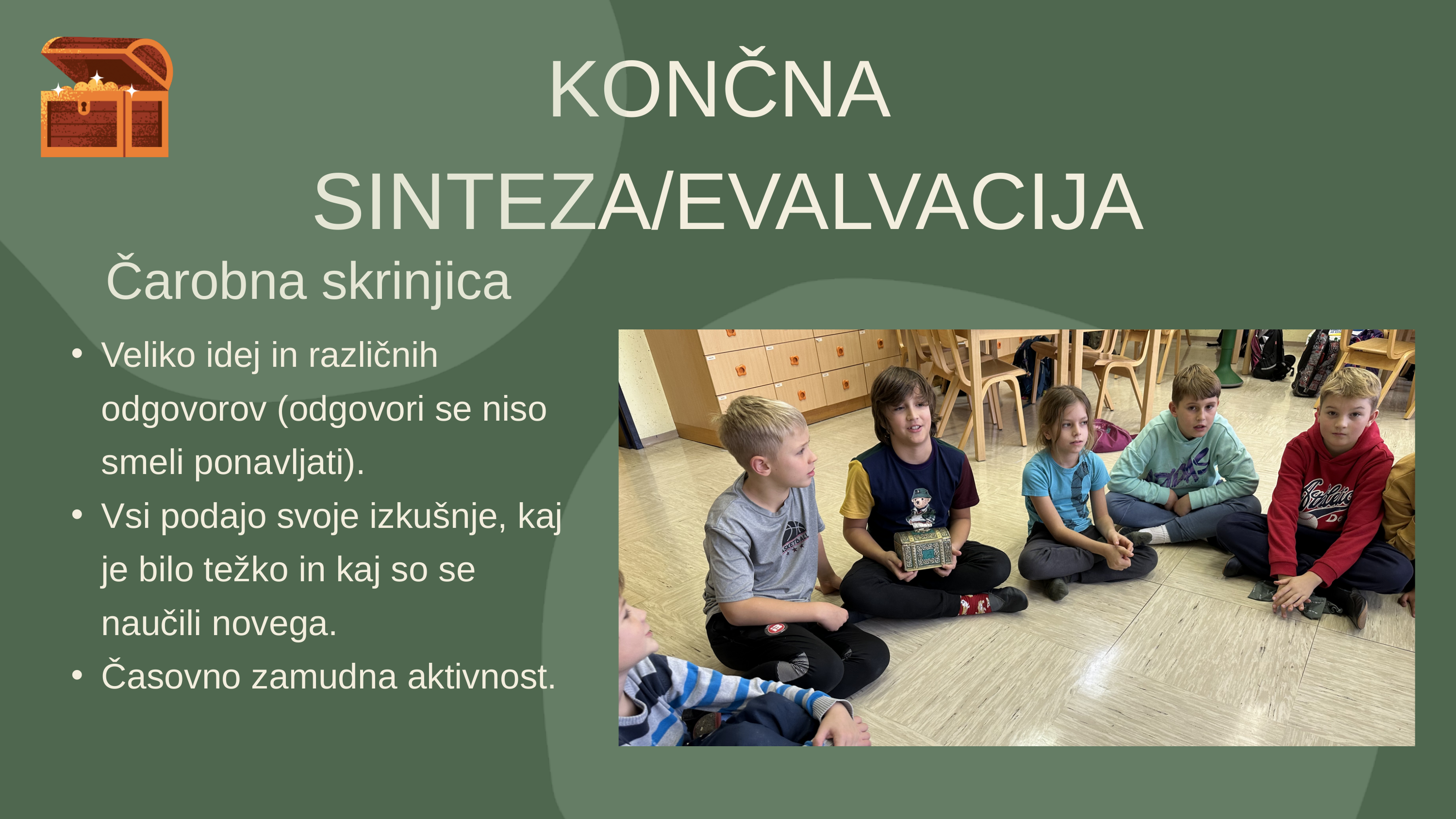

KONČNA
SINTEZA/EVALVACIJA

Čarobna skrinjica

Veliko idej in različnih odgovorov (odgovori se niso smeli ponavljati).
Vsi podajo svoje izkušnje, kaj je bilo težko in kaj so se naučili novega.
Časovno zamudna aktivnost.